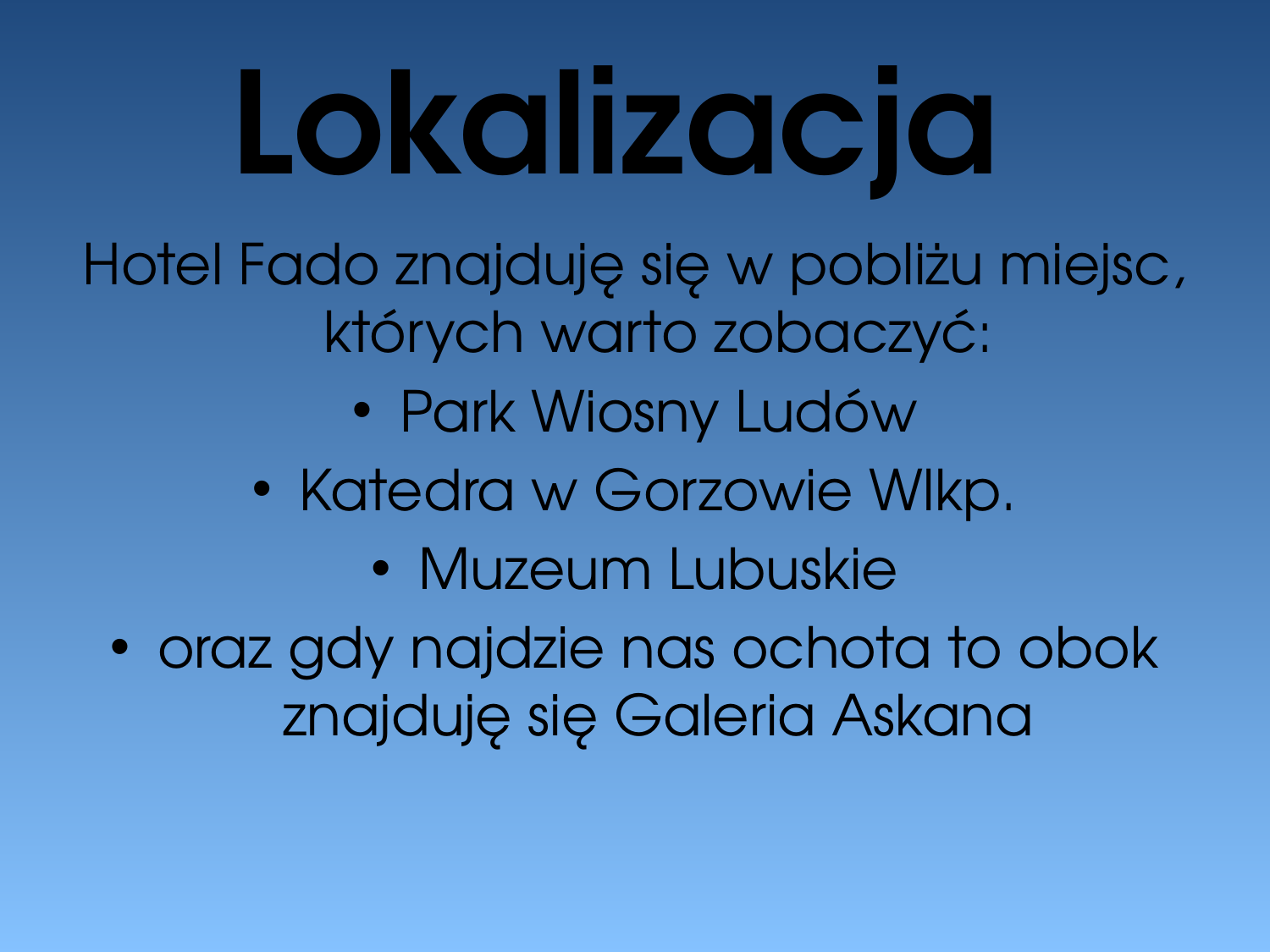

# Lokalizacja
Hotel Fado znajduję się w pobliżu miejsc, których warto zobaczyć:
Park Wiosny Ludów
Katedra w Gorzowie Wlkp.
Muzeum Lubuskie
oraz gdy najdzie nas ochota to obok znajduję się Galeria Askana